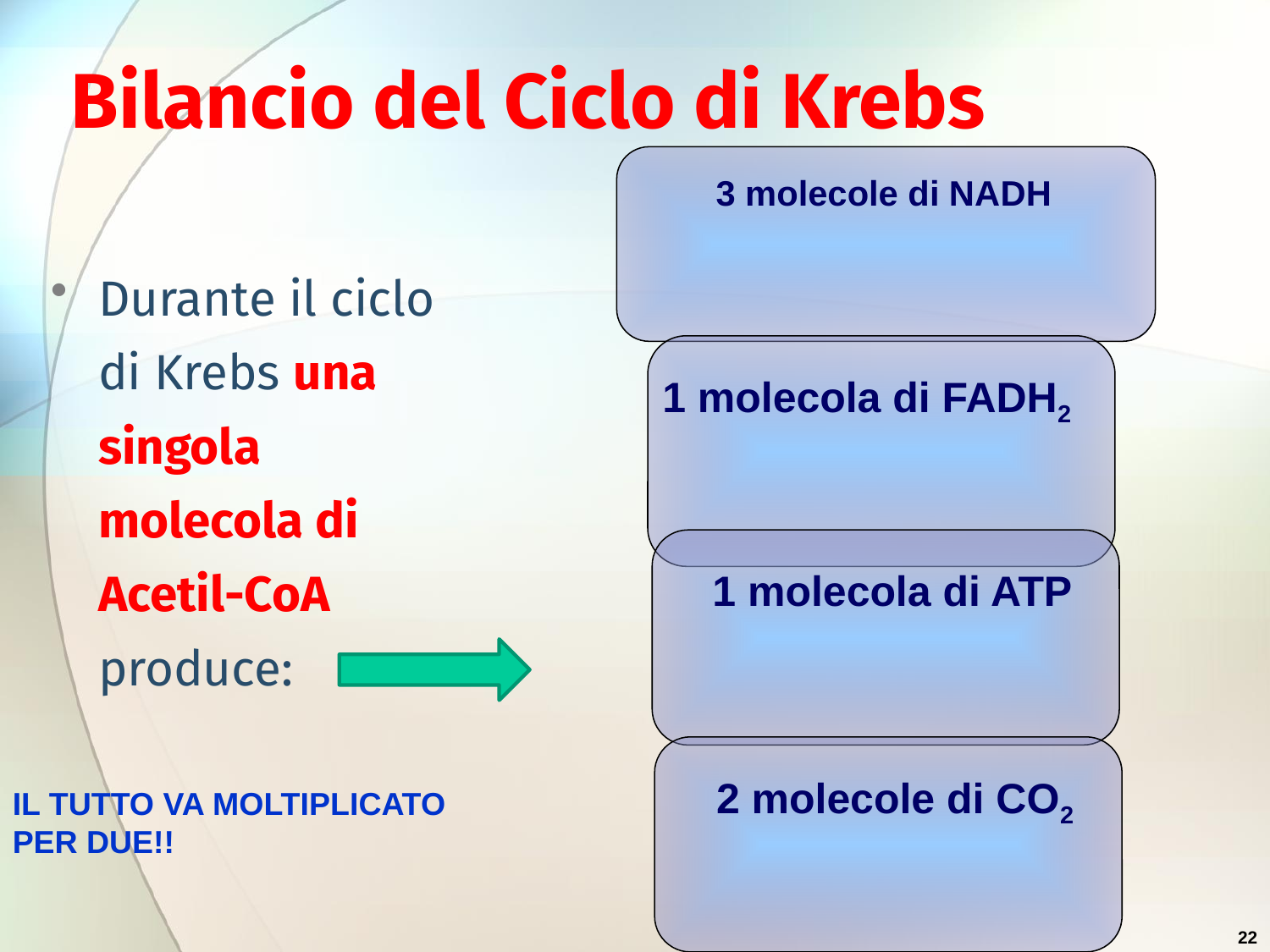

# Bilancio del Ciclo di Krebs

3 molecole di NADH
Durante il ciclo di Krebs una singola molecola di Acetil-CoA produce:

1 molecola di FADH2

1 molecola di ATP

2 molecole di CO2
IL TUTTO VA MOLTIPLICATO PER DUE!!
22